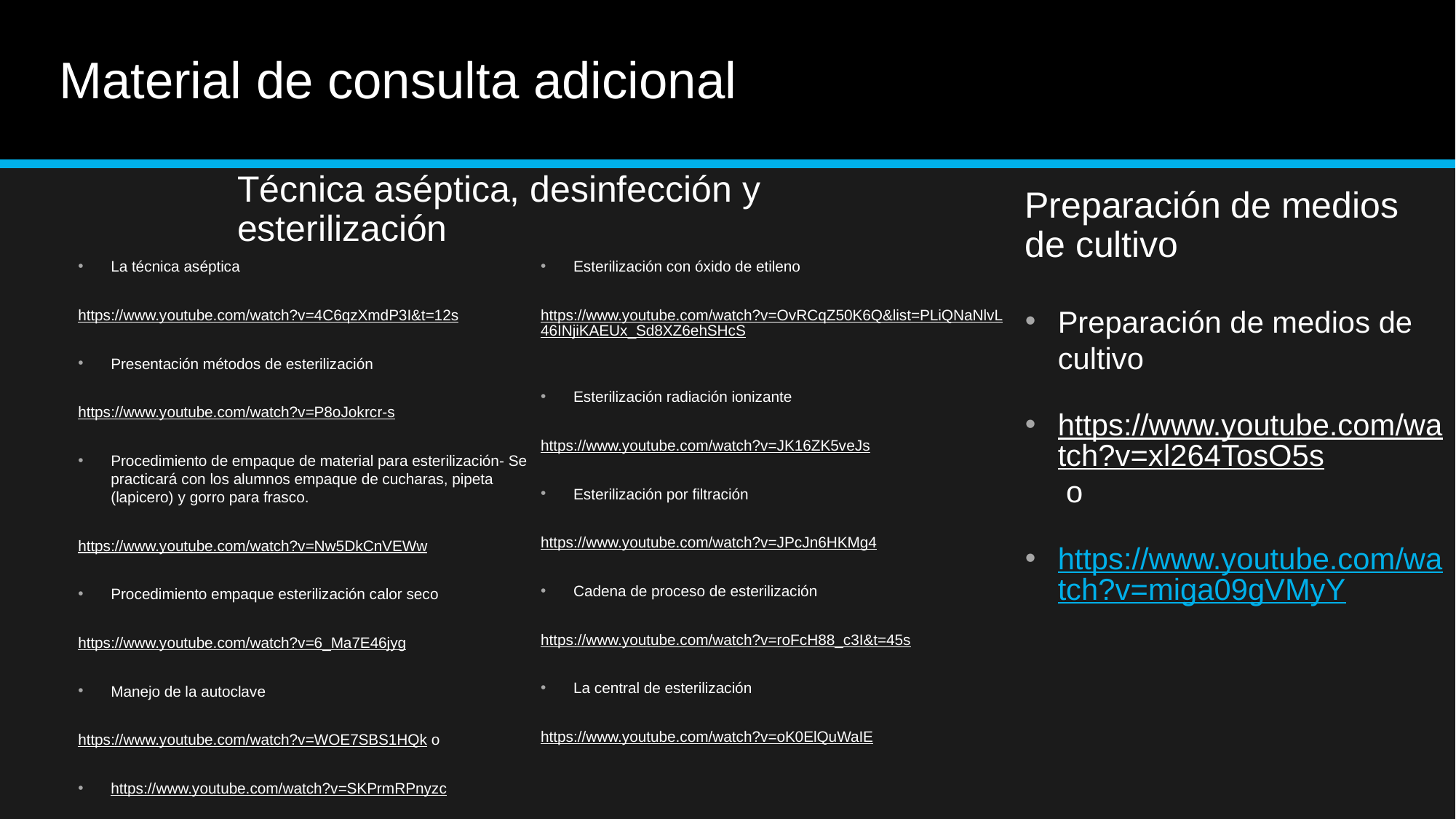

# Material de consulta adicional
Técnica aséptica, desinfección y esterilización
Preparación de medios de cultivo
La técnica aséptica
https://www.youtube.com/watch?v=4C6qzXmdP3I&t=12s
Presentación métodos de esterilización
https://www.youtube.com/watch?v=P8oJokrcr-s
Procedimiento de empaque de material para esterilización- Se practicará con los alumnos empaque de cucharas, pipeta (lapicero) y gorro para frasco.
https://www.youtube.com/watch?v=Nw5DkCnVEWw
Procedimiento empaque esterilización calor seco
https://www.youtube.com/watch?v=6_Ma7E46jyg
Manejo de la autoclave
https://www.youtube.com/watch?v=WOE7SBS1HQk o
https://www.youtube.com/watch?v=SKPrmRPnyzc
Esterilización con óxido de etileno
https://www.youtube.com/watch?v=OvRCqZ50K6Q&list=PLiQNaNlvL46INjiKAEUx_Sd8XZ6ehSHcS
Esterilización radiación ionizante
https://www.youtube.com/watch?v=JK16ZK5veJs
Esterilización por filtración
https://www.youtube.com/watch?v=JPcJn6HKMg4
Cadena de proceso de esterilización
https://www.youtube.com/watch?v=roFcH88_c3I&t=45s
La central de esterilización
https://www.youtube.com/watch?v=oK0ElQuWaIE

Preparación de medios de cultivo
https://www.youtube.com/watch?v=xl264TosO5s o
https://www.youtube.com/watch?v=miga09gVMyY